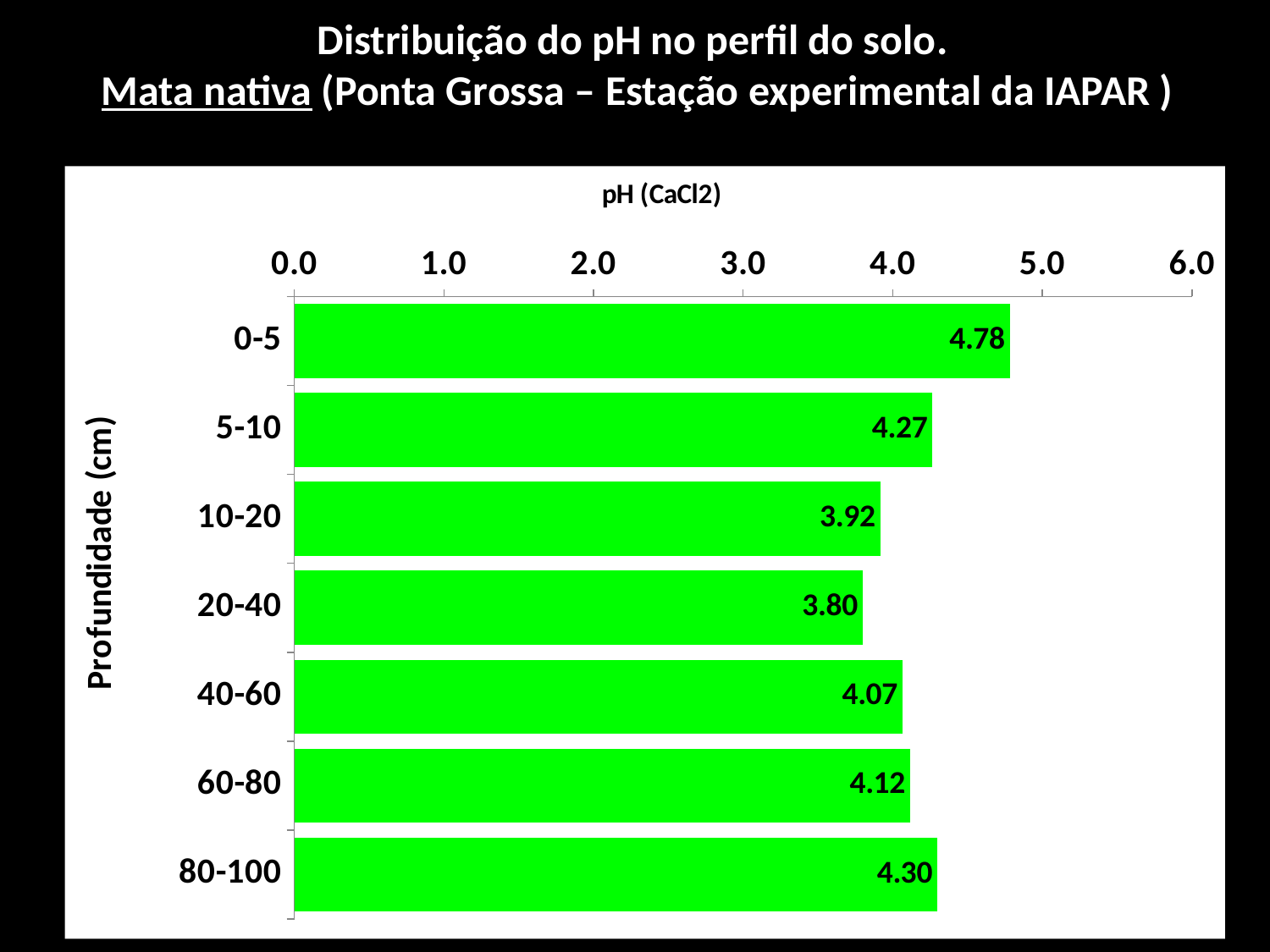

Distribuição do pH no perfil do solo.
Mata nativa (Ponta Grossa – Estação experimental da IAPAR )

### Chart

| Category |  |
|---|---|
| 0-5 | 4.783333333333333 |
| 5-10 | 4.266666666666667 |
| 10-20 | 3.9166666666666665 |
| 20-40 | 3.7999999999999994 |
| 40-60 | 4.066666666666666 |
| 60-80 | 4.116666666666666 |
| 80-100 | 4.3 |